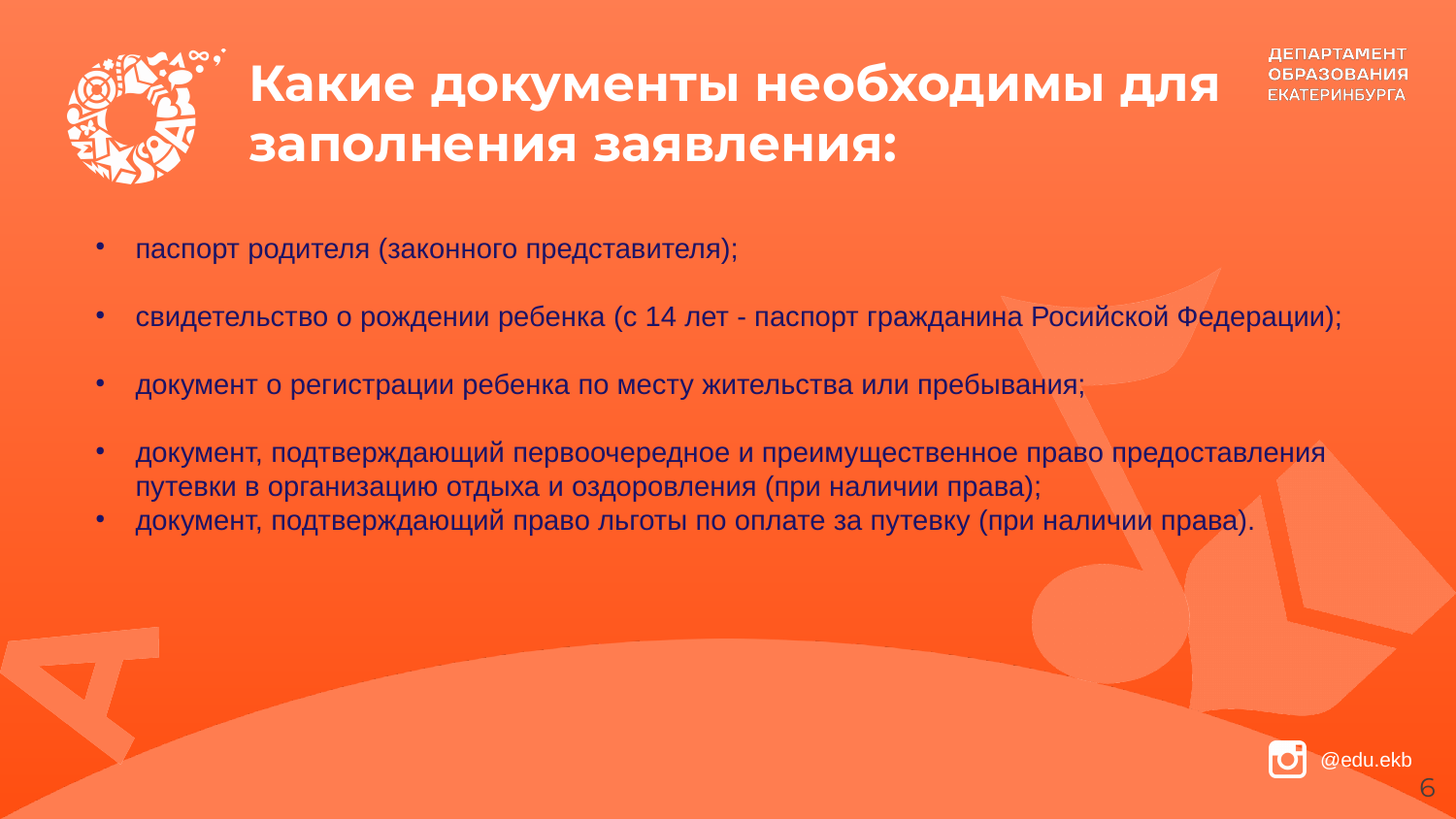

# Какие документы необходимы для заполнения заявления:
паспорт родителя (законного представителя);

свидетельство о рождении ребенка (с 14 лет - паспорт гражданина Росийской Федерации);

документ о регистрации ребенка по месту жительства или пребывания;

документ, подтверждающий первоочередное и преимущественное право предоставления путевки в организацию отдыха и оздоровления (при наличии права);
документ, подтверждающий право льготы по оплате за путевку (при наличии права).
6